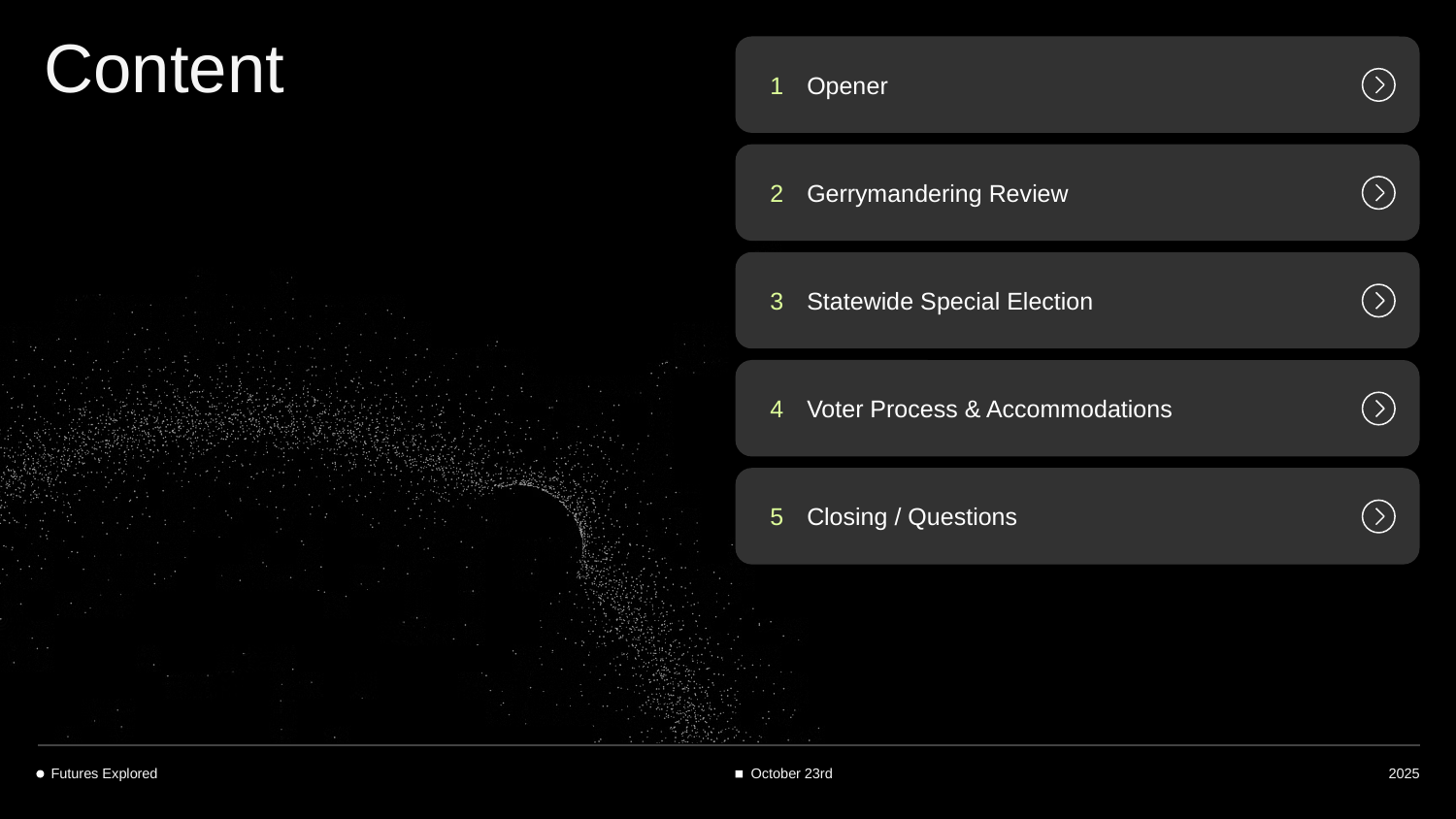

# Content

1
Opener

2
Gerrymandering Review

3
Statewide Special Election

4
Voter Process & Accommodations

5
Closing / Questions

Futures Explored
October 23rd
2025